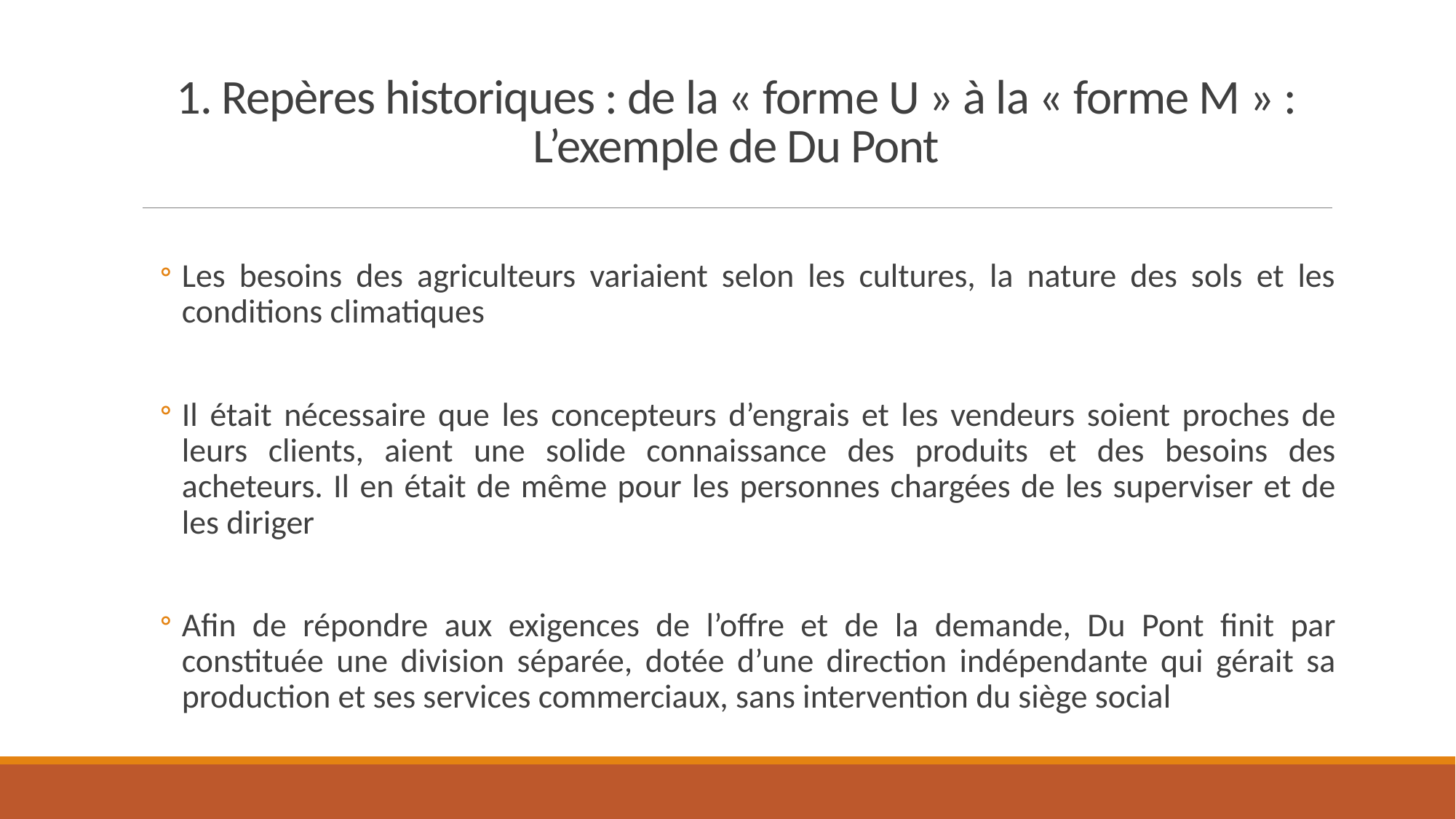

# 1. Repères historiques : de la « forme U » à la « forme M » : L’exemple de Du Pont
Les besoins des agriculteurs variaient selon les cultures, la nature des sols et les conditions climatiques

Il était nécessaire que les concepteurs d’engrais et les vendeurs soient proches de leurs clients, aient une solide connaissance des produits et des besoins des acheteurs. Il en était de même pour les personnes chargées de les superviser et de les diriger

Afin de répondre aux exigences de l’offre et de la demande, Du Pont finit par constituée une division séparée, dotée d’une direction indépendante qui gérait sa production et ses services commerciaux, sans intervention du siège social